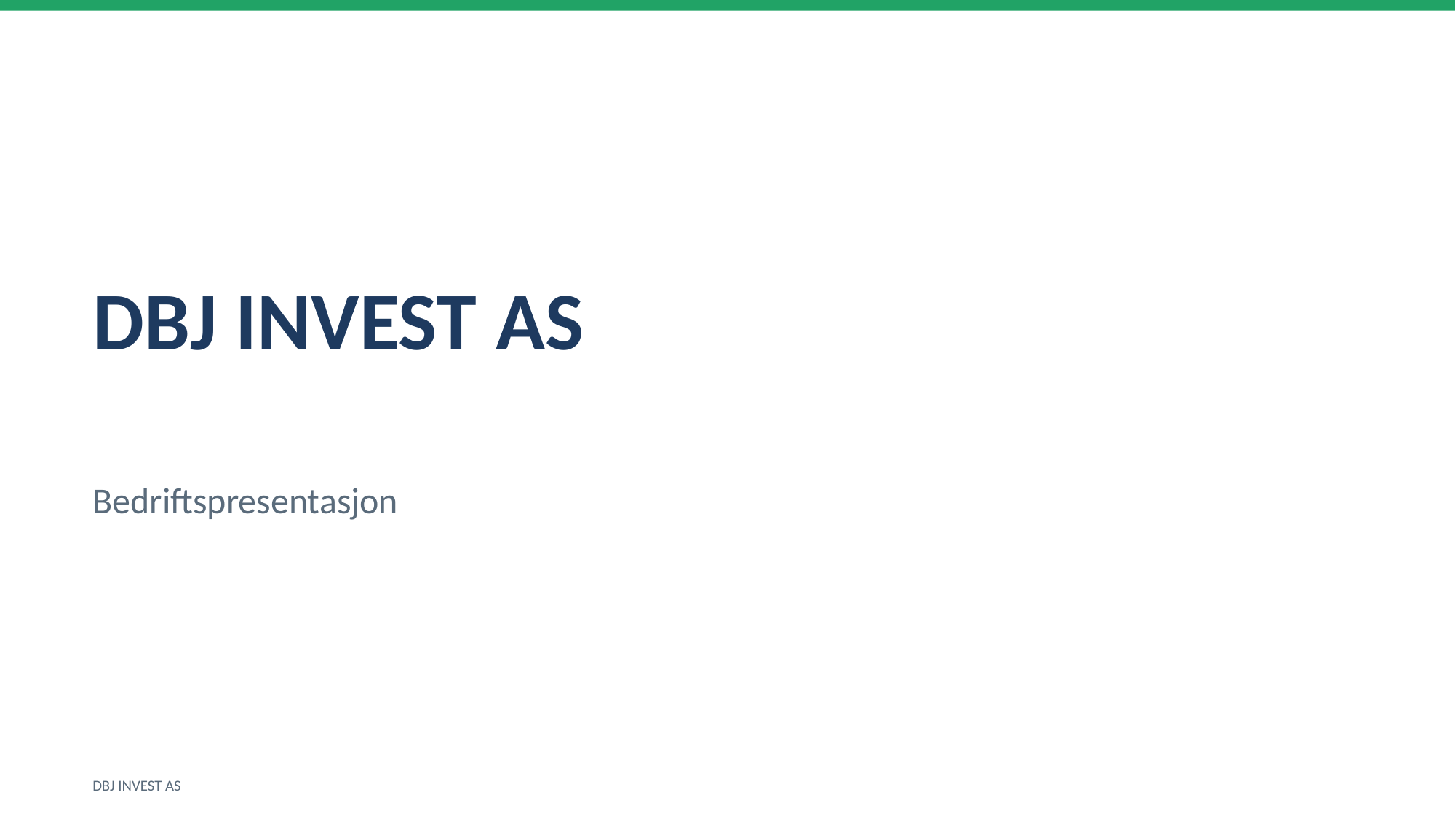

DBJ INVEST AS
Bedriftspresentasjon
DBJ INVEST AS